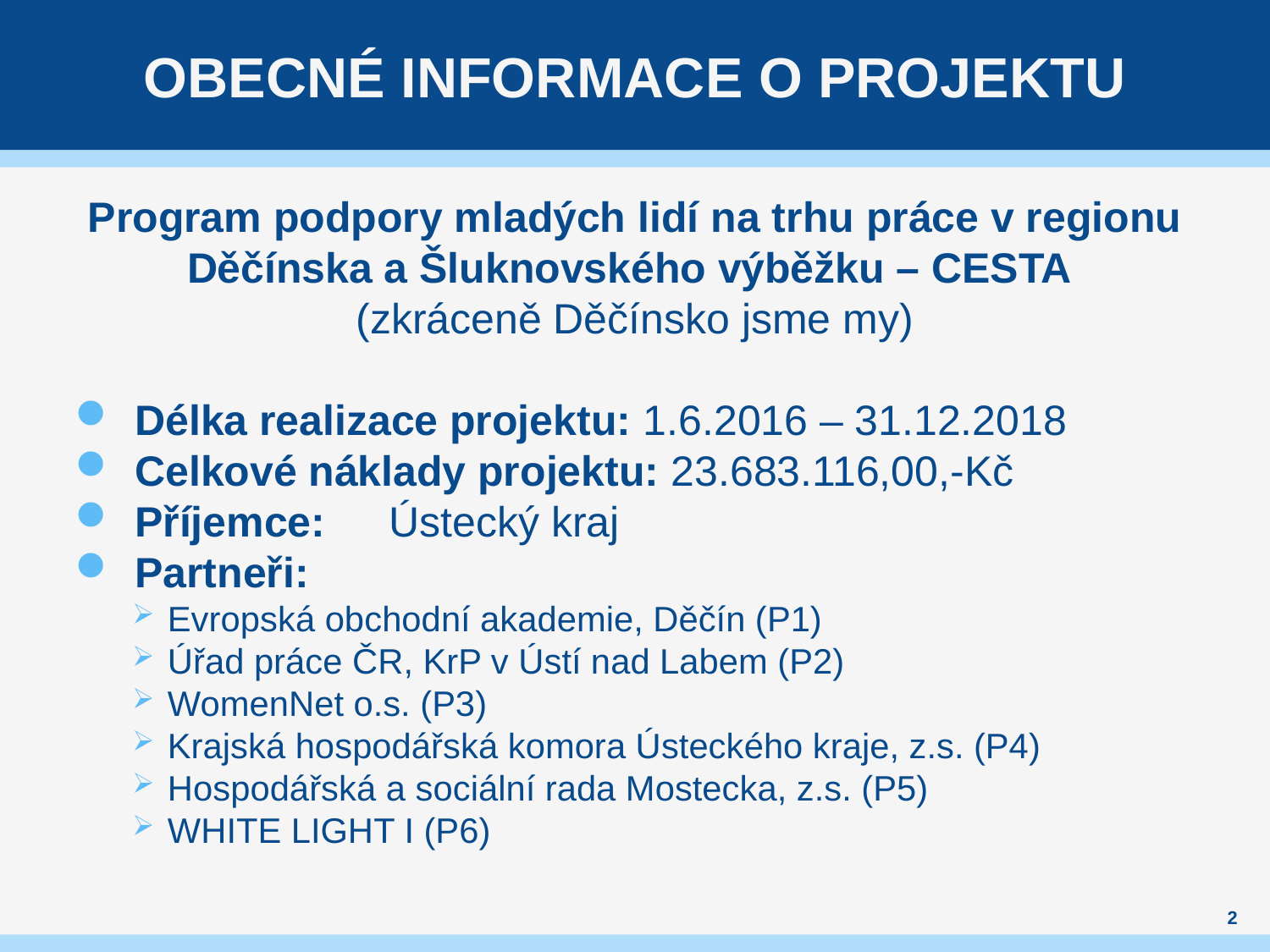

# Obecné informace o projektu
Program podpory mladých lidí na trhu práce v regionu Děčínska a Šluknovského výběžku – CESTA
(zkráceně Děčínsko jsme my)

Délka realizace projektu: 1.6.2016 – 31.12.2018
Celkové náklady projektu: 23.683.116,00,-Kč
Příjemce:	Ústecký kraj
Partneři:
Evropská obchodní akademie, Děčín (P1)
Úřad práce ČR, KrP v Ústí nad Labem (P2)
WomenNet o.s. (P3)
Krajská hospodářská komora Ústeckého kraje, z.s. (P4)
Hospodářská a sociální rada Mostecka, z.s. (P5)
WHITE LIGHT I (P6)

2